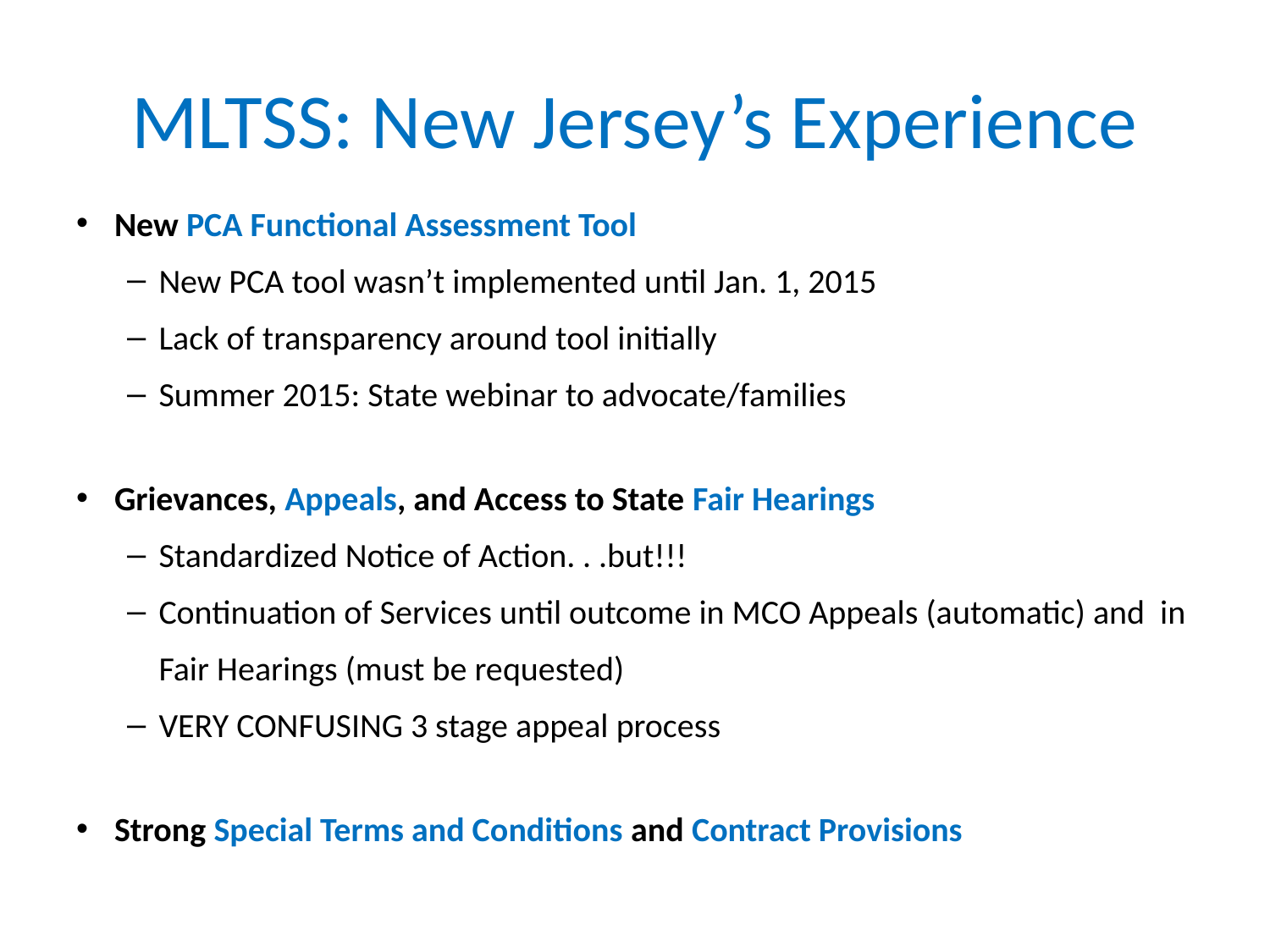

# MLTSS: New Jersey’s Experience
New PCA Functional Assessment Tool
New PCA tool wasn’t implemented until Jan. 1, 2015
Lack of transparency around tool initially
Summer 2015: State webinar to advocate/families

Grievances, Appeals, and Access to State Fair Hearings
Standardized Notice of Action. . .but!!!
Continuation of Services until outcome in MCO Appeals (automatic) and  in Fair Hearings (must be requested)
VERY CONFUSING 3 stage appeal process

Strong Special Terms and Conditions and Contract Provisions